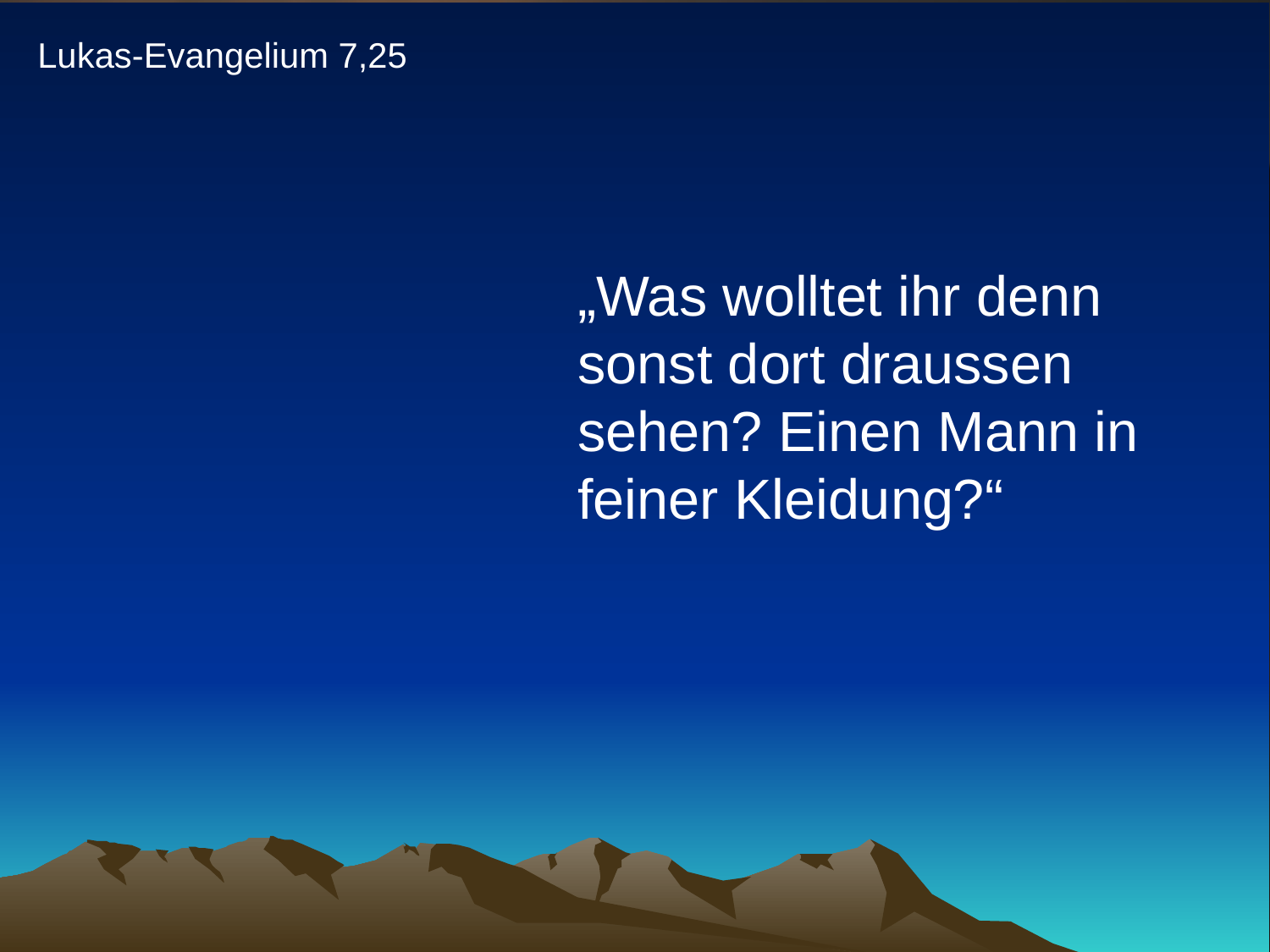

Lukas-Evangelium 7,25
# „Was wolltet ihr denn sonst dort draussen sehen? Einen Mann in feiner Kleidung?“